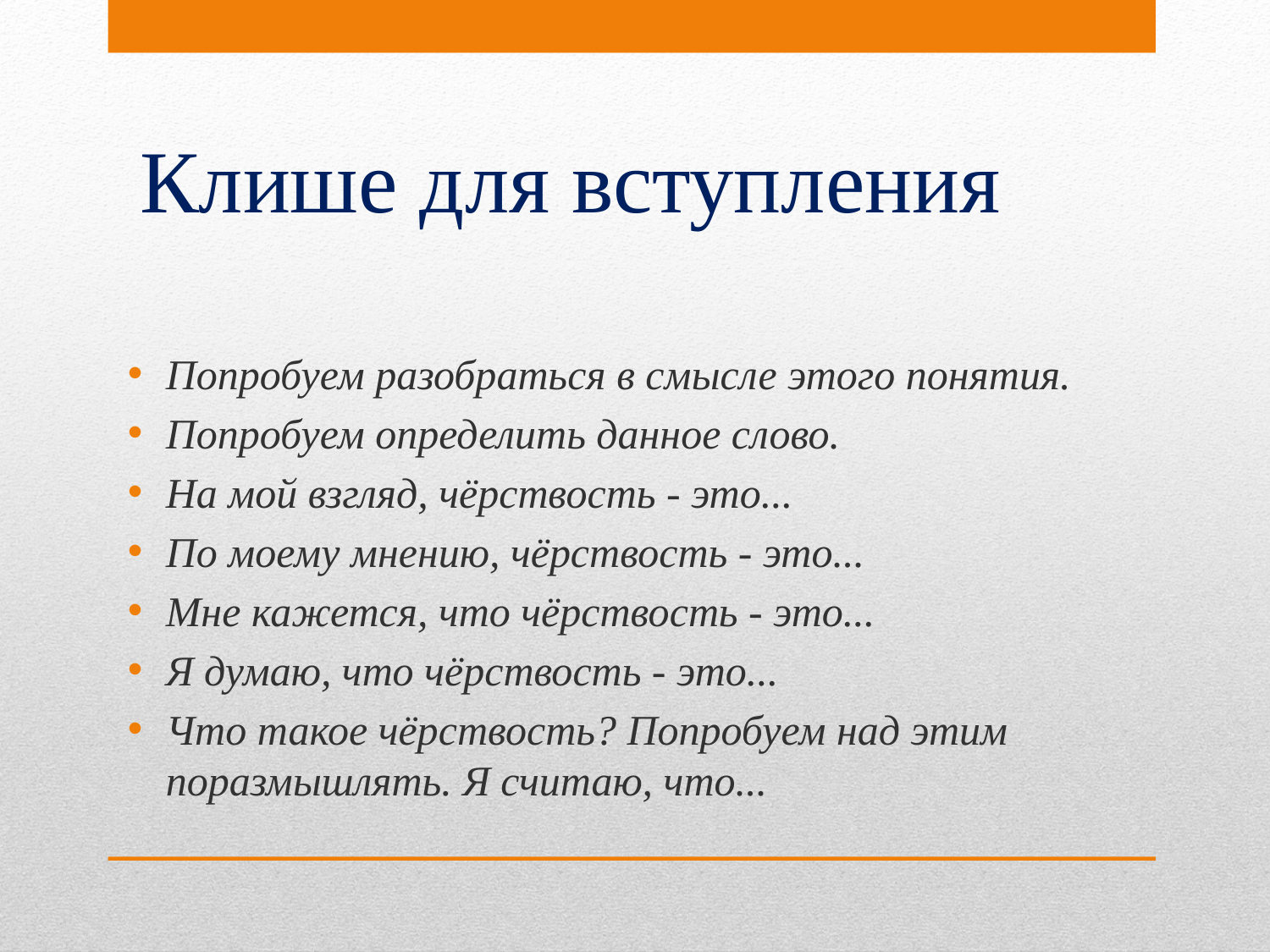

# Клише для вступления
Попробуем разобраться в смысле этого понятия.
Попробуем определить данное слово.
На мой взгляд, чёрствость - это...
По моему мнению, чёрствость - это...
Мне кажется, что чёрствость - это...
Я думаю, что чёрствость - это...
Что такое чёрствость? Попробуем над этим поразмышлять. Я считаю, что...